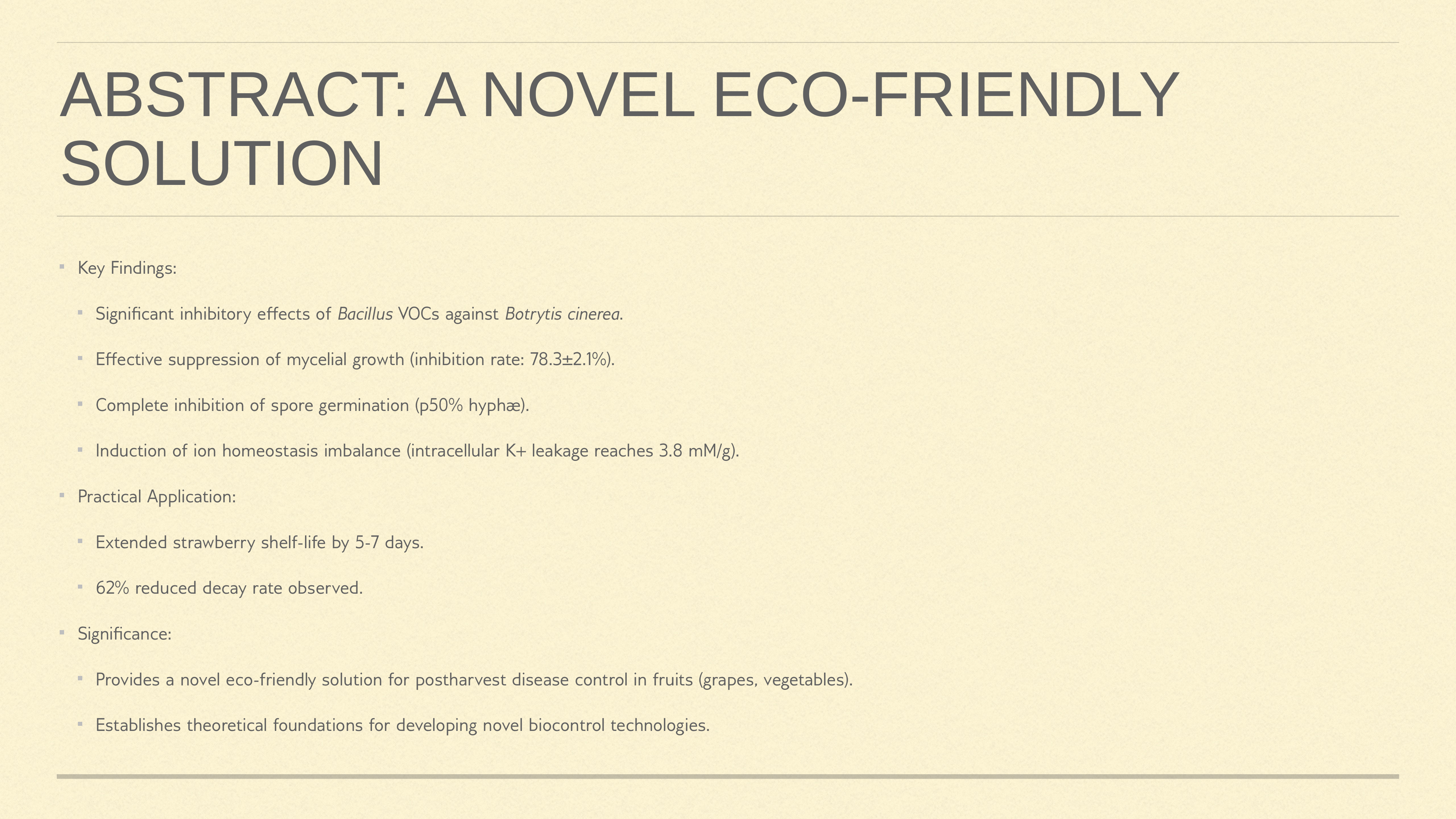

# Abstract: a novel eco-friendly solution
Key Findings:
Significant inhibitory effects of Bacillus VOCs against Botrytis cinerea.
Effective suppression of mycelial growth (inhibition rate: 78.3±2.1%).
Complete inhibition of spore germination (p50% hyphae).
Induction of ion homeostasis imbalance (intracellular K+ leakage reaches 3.8 mM/g).
Practical Application:
Extended strawberry shelf-life by 5-7 days.
62% reduced decay rate observed.
Significance:
Provides a novel eco-friendly solution for postharvest disease control in fruits (grapes, vegetables).
Establishes theoretical foundations for developing novel biocontrol technologies.